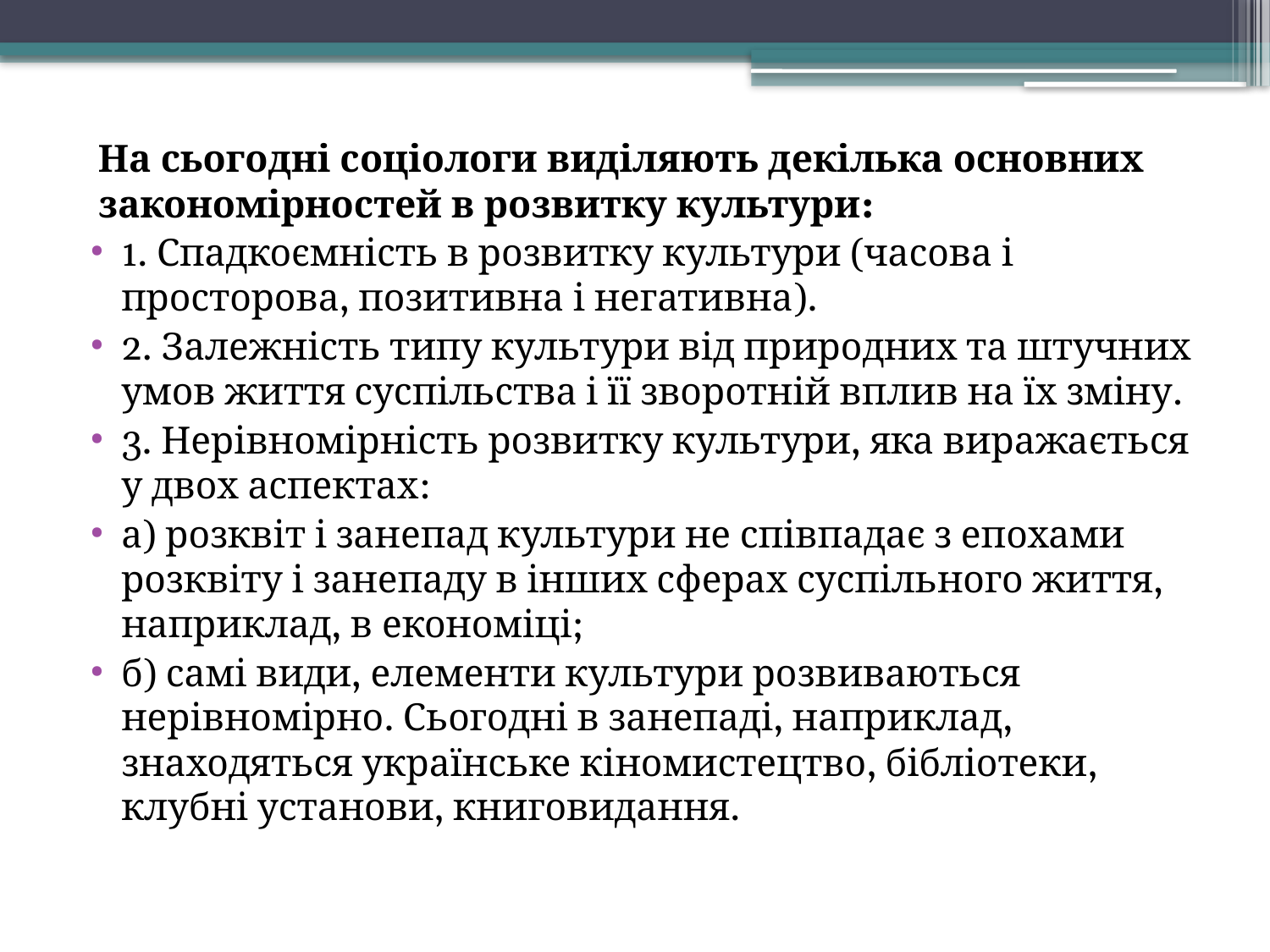

На сьогодні соціологи виділяють декілька основних закономірностей в розвитку культури:
1. Спадкоємність в розвитку культури (часова і просторова, позитивна і негативна).
2. Залежність типу культури від природних та штучних умов життя суспільства і її зворотній вплив на їх зміну.
3. Нерівномірність розвитку культури, яка виражається у двох аспектах:
а) розквіт і занепад культури не співпадає з епохами розквіту і занепаду в інших сферах суспільного життя, наприклад, в економіці;
б) самі види, елементи культури розвиваються нерівномірно. Сьогодні в занепаді, наприклад, знаходяться українське кіномистецтво, бібліотеки, клубні установи, книговидання.